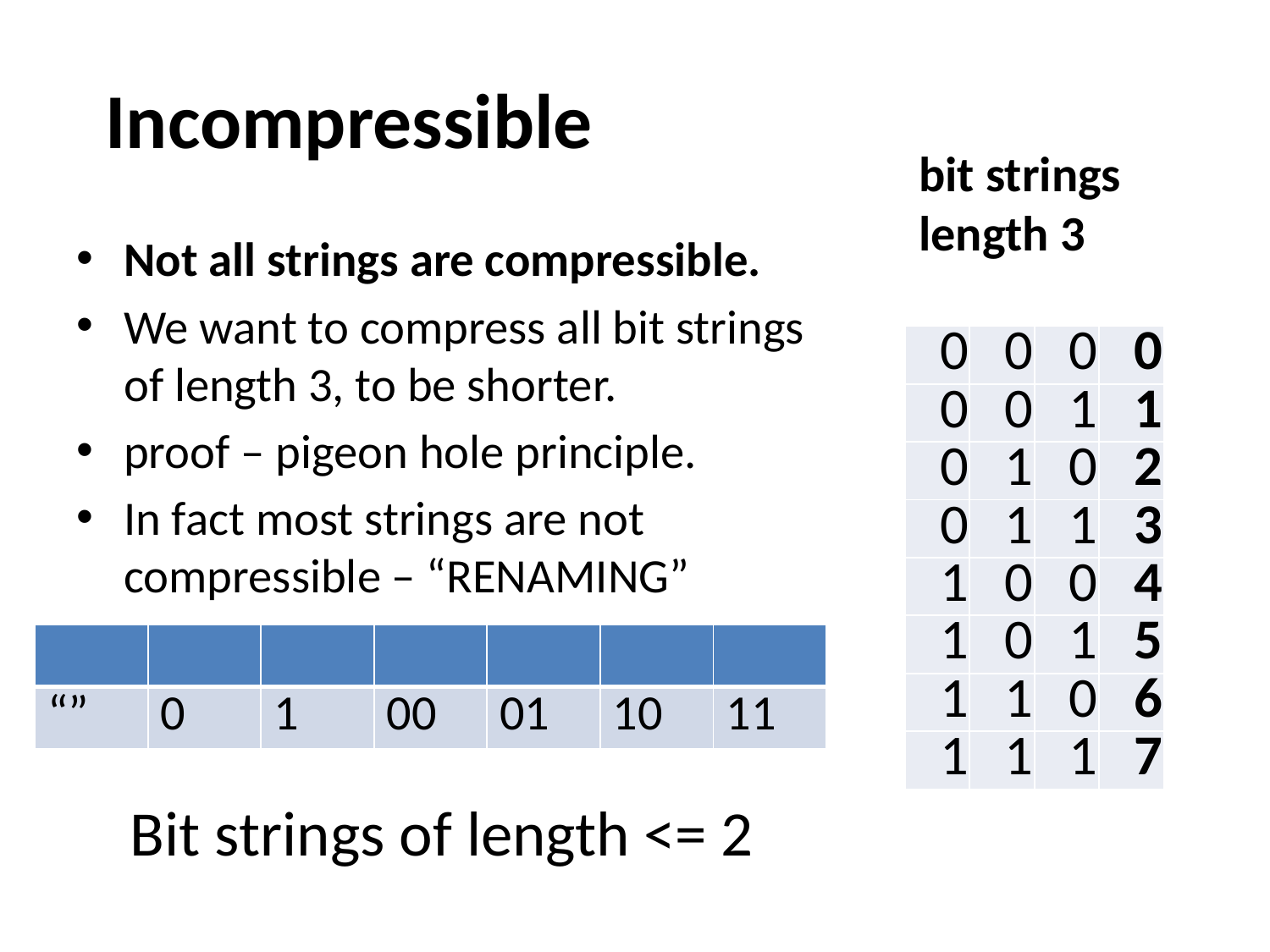

# Incompressible
bit strings
length 3
Not all strings are compressible.
We want to compress all bit strings of length 3, to be shorter.
proof – pigeon hole principle.
In fact most strings are not compressible – “RENAMING”
| 0 | 0 | 0 | 0 |
| --- | --- | --- | --- |
| 0 | 0 | 1 | 1 |
| 0 | 1 | 0 | 2 |
| 0 | 1 | 1 | 3 |
| 1 | 0 | 0 | 4 |
| 1 | 0 | 1 | 5 |
| 1 | 1 | 0 | 6 |
| 1 | 1 | 1 | 7 |
|  |  |  |  |  |  |  |
| --- | --- | --- | --- | --- | --- | --- |
| “” | 0 | 1 | 00 | 01 | 10 | 11 |
Bit strings of length <= 2